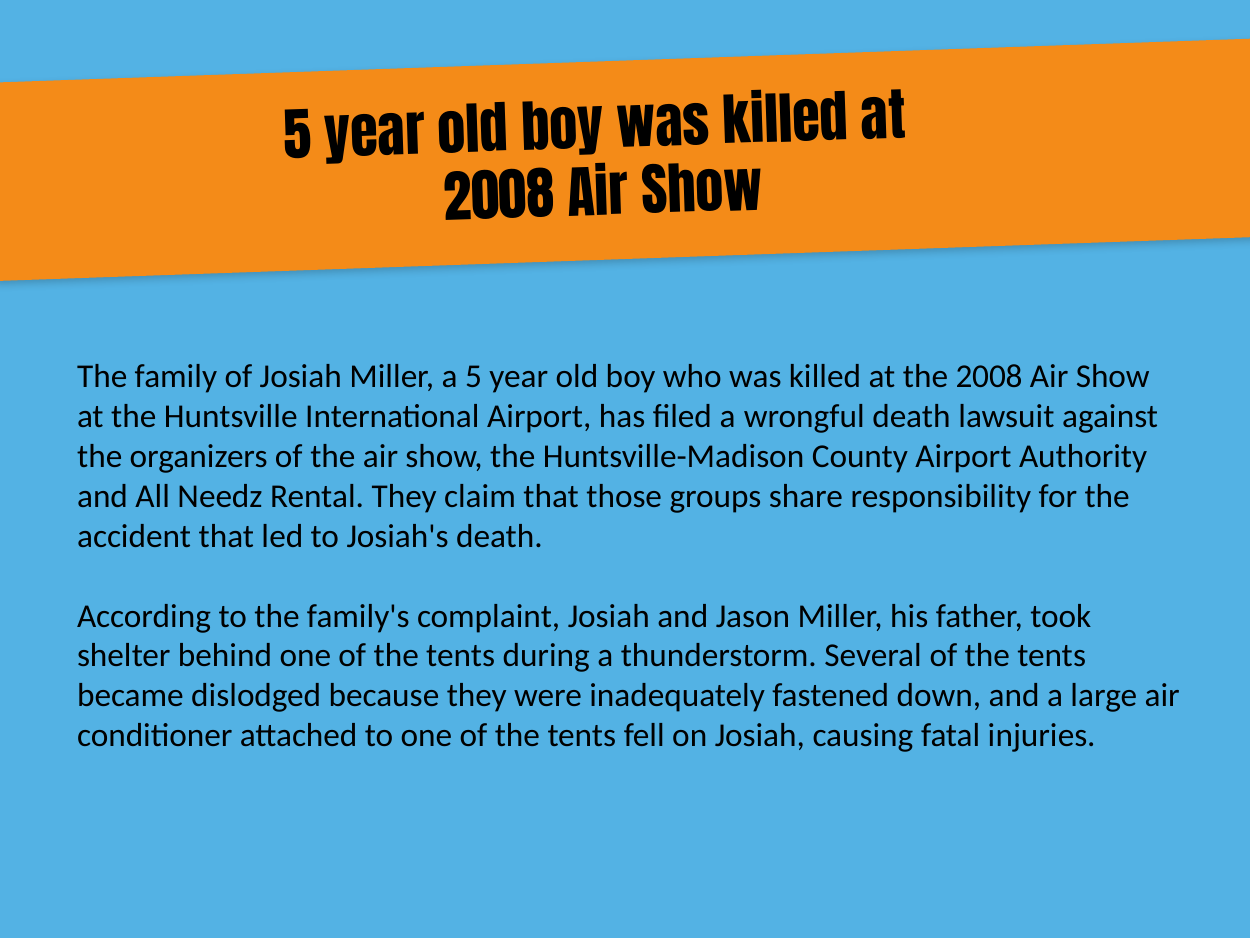

5 year old boy was killed at
2008 Air Show
The family of Josiah Miller, a 5 year old boy who was killed at the 2008 Air Show at the Huntsville International Airport, has filed a wrongful death lawsuit against the organizers of the air show, the Huntsville-Madison County Airport Authority and All Needz Rental. They claim that those groups share responsibility for the accident that led to Josiah's death.
According to the family's complaint, Josiah and Jason Miller, his father, took shelter behind one of the tents during a thunderstorm. Several of the tents became dislodged because they were inadequately fastened down, and a large air conditioner attached to one of the tents fell on Josiah, causing fatal injuries.